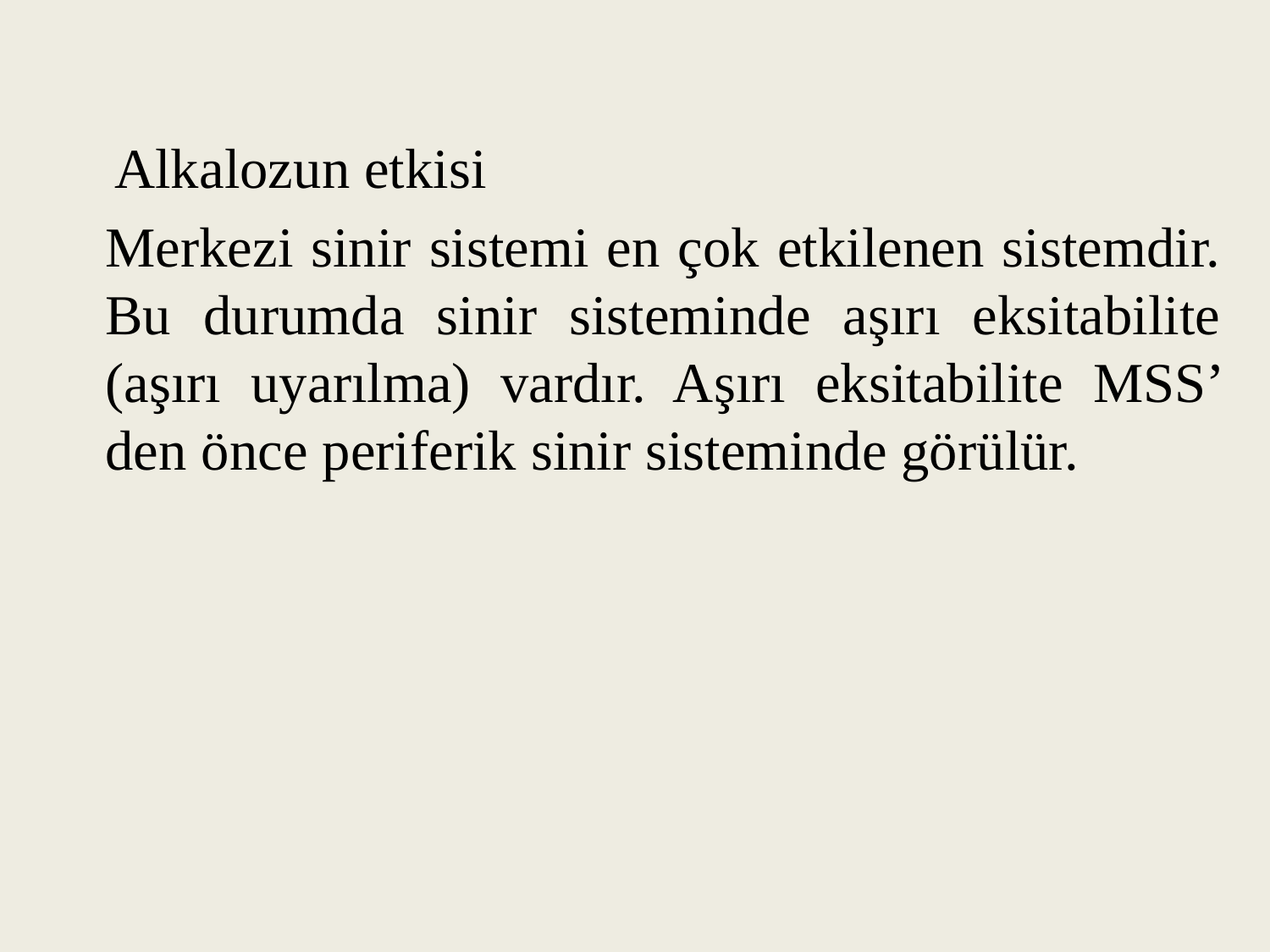

Alkalozun etkisi
	Merkezi sinir sistemi en çok etkilenen sistemdir. Bu durumda sinir sisteminde aşırı eksitabilite (aşırı uyarılma) vardır. Aşırı eksitabilite MSS’ den önce periferik sinir sisteminde görülür.